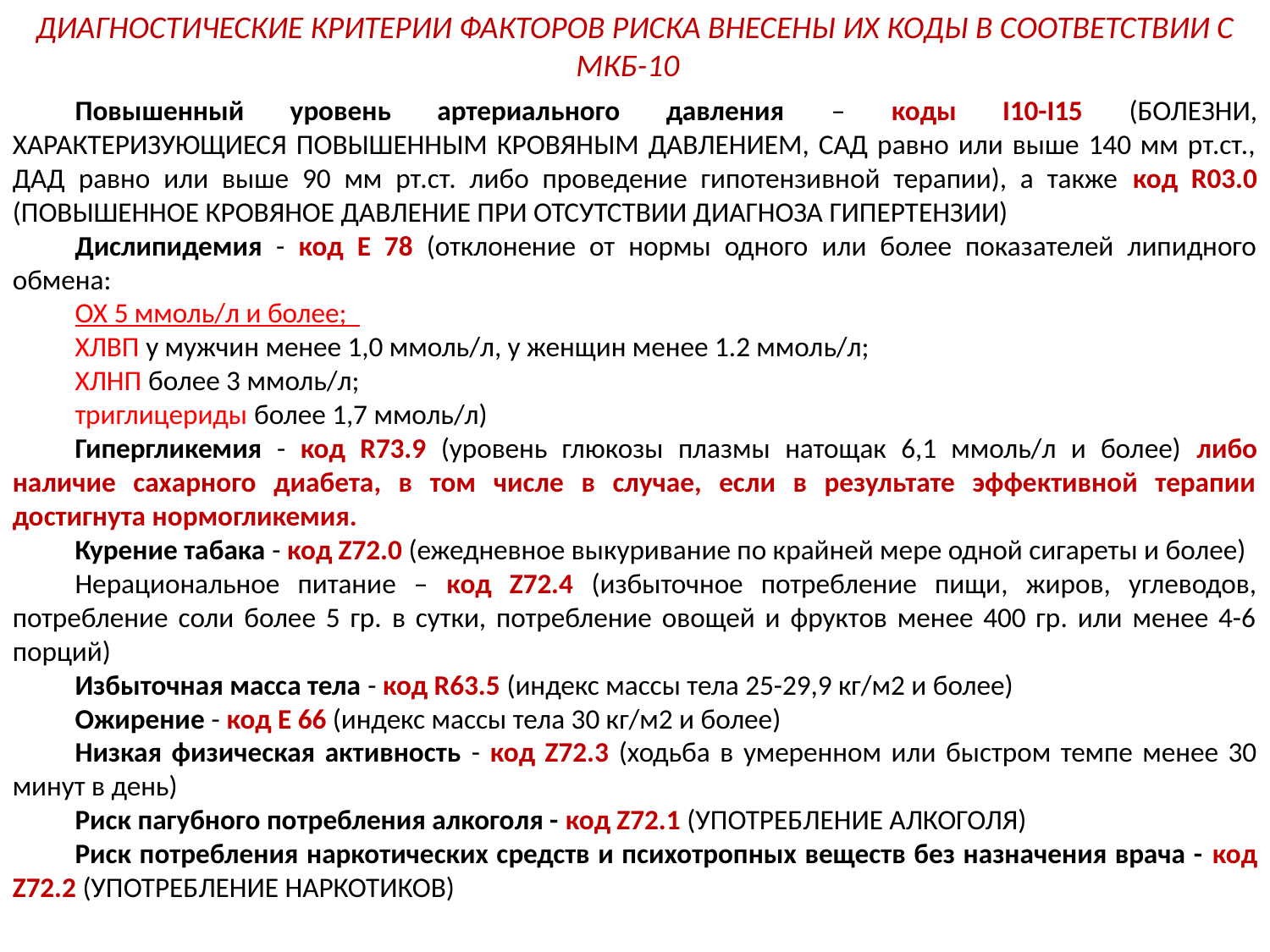

ДИАГНОСТИЧЕСКИЕ КРИТЕРИИ ФАКТОРОВ РИСКА ВНЕСЕНЫ ИХ КОДЫ В СООТВЕТСТВИИ С МКБ-10

Повышенный уровень артериального давления – коды I10-I15 (БОЛЕЗНИ, ХАРАКТЕРИЗУЮЩИЕСЯ ПОВЫШЕННЫМ КРОВЯНЫМ ДАВЛЕНИЕМ, САД равно или выше 140 мм рт.ст., ДАД равно или выше 90 мм рт.ст. либо проведение гипотензивной терапии), а также код R03.0 (ПОВЫШЕННОЕ КРОВЯНОЕ ДАВЛЕНИЕ ПРИ ОТСУТСТВИИ ДИАГНОЗА ГИПЕРТЕНЗИИ)
Дислипидемия - код Е 78 (отклонение от нормы одного или более показателей липидного обмена:
ОХ 5 ммоль/л и более;
ХЛВП у мужчин менее 1,0 ммоль/л, у женщин менее 1.2 ммоль/л;
ХЛНП более 3 ммоль/л;
триглицериды более 1,7 ммоль/л)
Гипергликемия - код R73.9 (уровень глюкозы плазмы натощак 6,1 ммоль/л и более) либо наличие сахарного диабета, в том числе в случае, если в результате эффективной терапии достигнута нормогликемия.
Курение табака - код Z72.0 (ежедневное выкуривание по крайней мере одной сигареты и более)
Нерациональное питание – код Z72.4 (избыточное потребление пищи, жиров, углеводов, потребление соли более 5 гр. в сутки, потребление овощей и фруктов менее 400 гр. или менее 4-6 порций)
Избыточная масса тела - код R63.5 (индекс массы тела 25-29,9 кг/м2 и более)
Ожирение - код Е 66 (индекс массы тела 30 кг/м2 и более)
Низкая физическая активность - код Z72.3 (ходьба в умеренном или быстром темпе менее 30 минут в день)
Риск пагубного потребления алкоголя - код Z72.1 (УПОТРЕБЛЕНИЕ АЛКОГОЛЯ)
Риск потребления наркотических средств и психотропных веществ без назначения врача - код Z72.2 (УПОТРЕБЛЕНИЕ НАРКОТИКОВ)